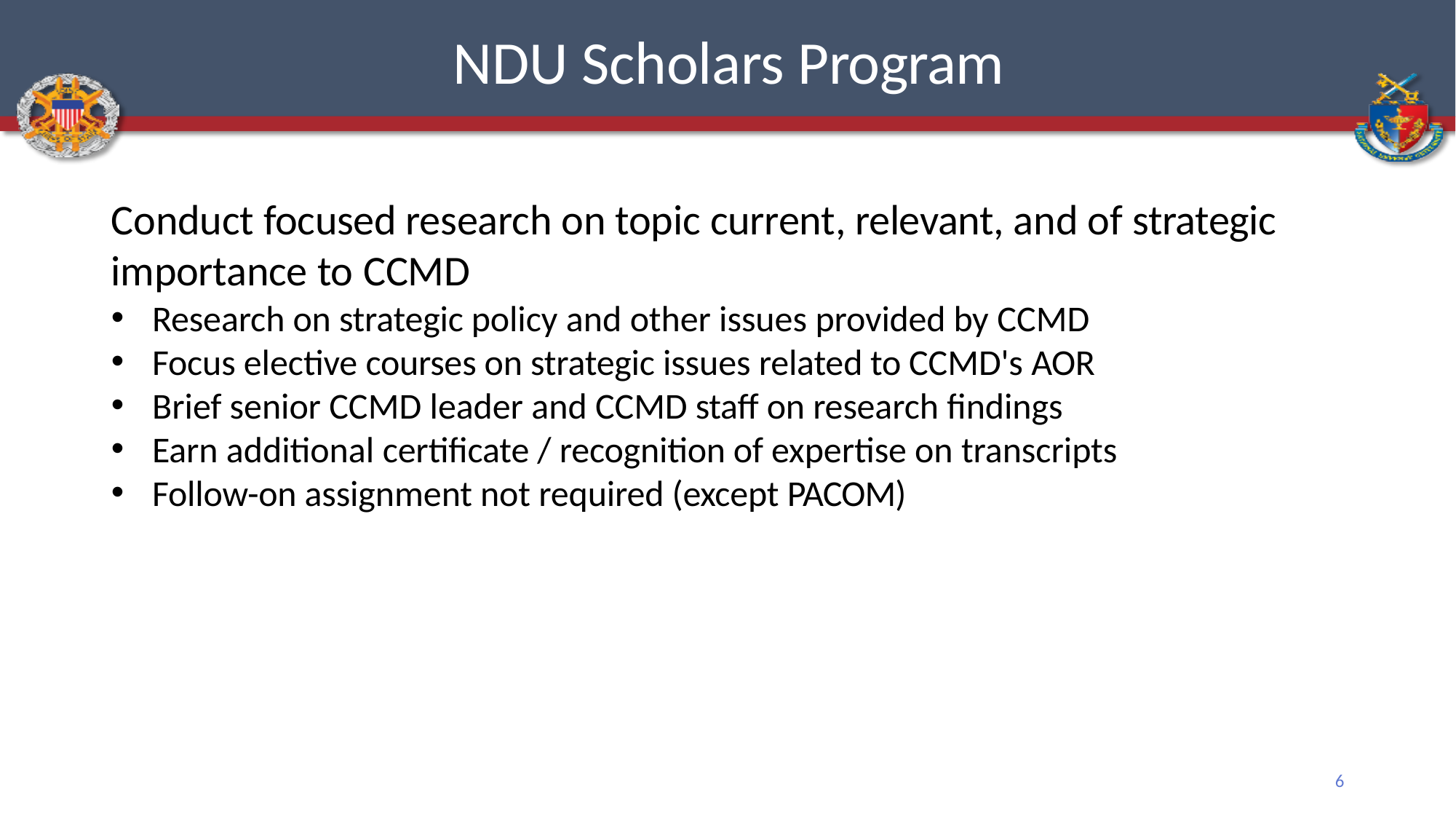

# NDU Scholars Program
Conduct focused research on topic current, relevant, and of strategic  importance to CCMD
Research on strategic policy and other issues provided by CCMD
Focus elective courses on strategic issues related to CCMD's AOR
Brief senior CCMD leader and CCMD staff on research findings
Earn additional certificate / recognition of expertise on transcripts
Follow-on assignment not required (except PACOM)
6